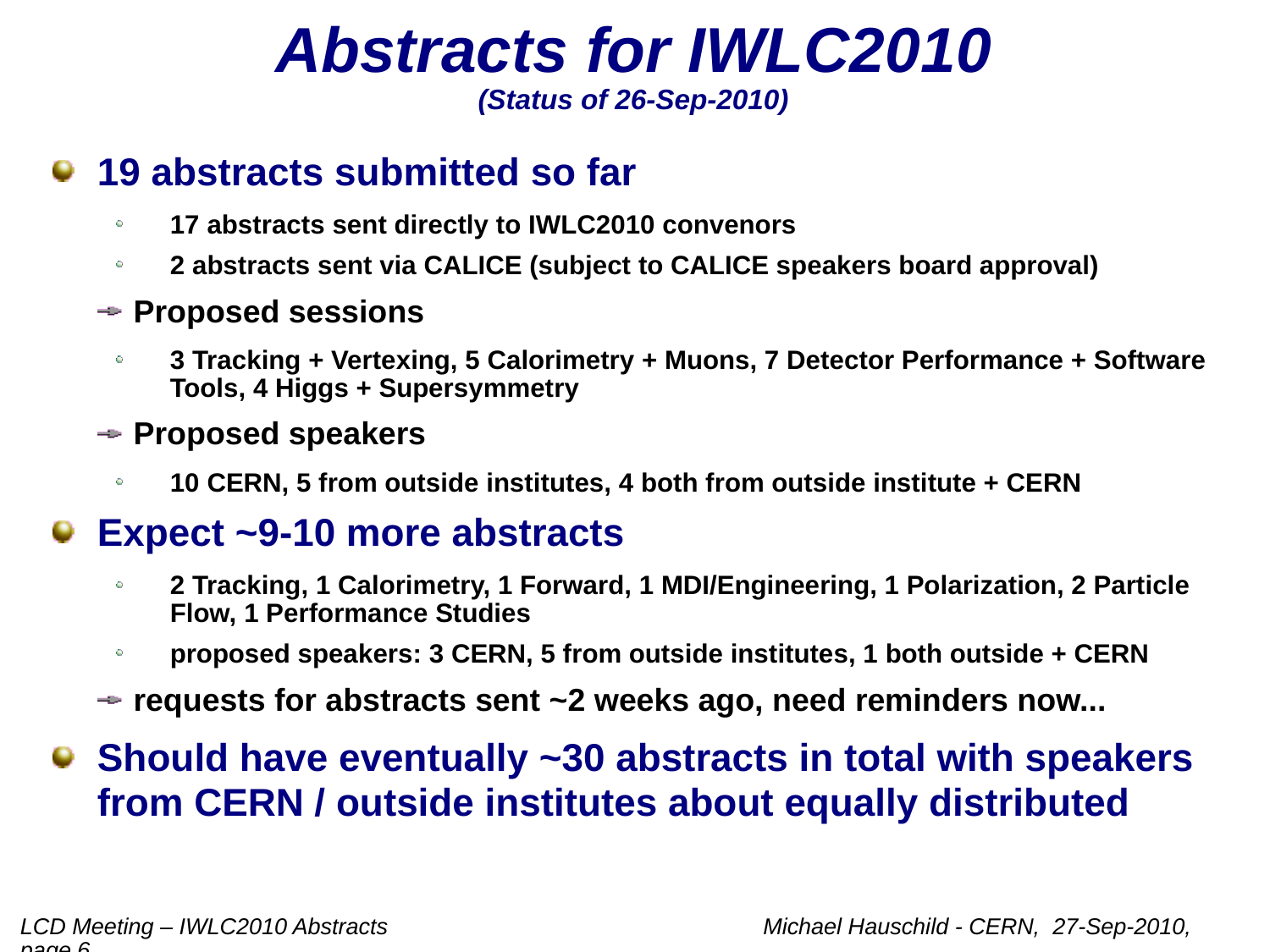

Abstracts for IWLC2010
(Status of 26-Sep-2010)
19 abstracts submitted so far
17 abstracts sent directly to IWLC2010 convenors
2 abstracts sent via CALICE (subject to CALICE speakers board approval)
Proposed sessions
3 Tracking + Vertexing, 5 Calorimetry + Muons, 7 Detector Performance + Software Tools, 4 Higgs + Supersymmetry
Proposed speakers
10 CERN, 5 from outside institutes, 4 both from outside institute + CERN
Expect ~9-10 more abstracts
2 Tracking, 1 Calorimetry, 1 Forward, 1 MDI/Engineering, 1 Polarization, 2 Particle Flow, 1 Performance Studies
proposed speakers: 3 CERN, 5 from outside institutes, 1 both outside + CERN
requests for abstracts sent ~2 weeks ago, need reminders now...
Should have eventually ~30 abstracts in total with speakers from CERN / outside institutes about equally distributed